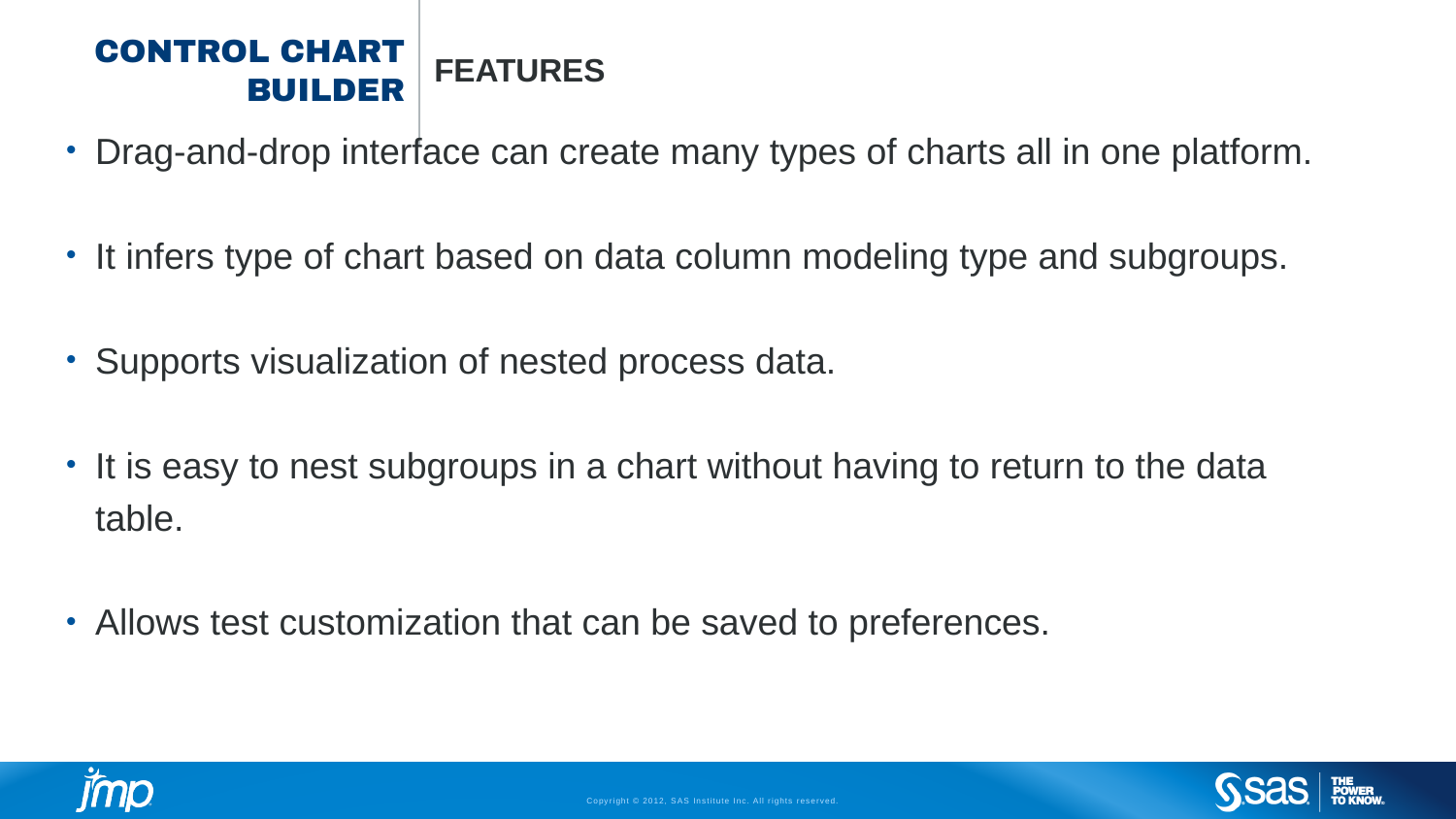

# Control chart builder
Features
Drag-and-drop interface can create many types of charts all in one platform.

It infers type of chart based on data column modeling type and subgroups.

Supports visualization of nested process data.

It is easy to nest subgroups in a chart without having to return to the data table.

Allows test customization that can be saved to preferences.